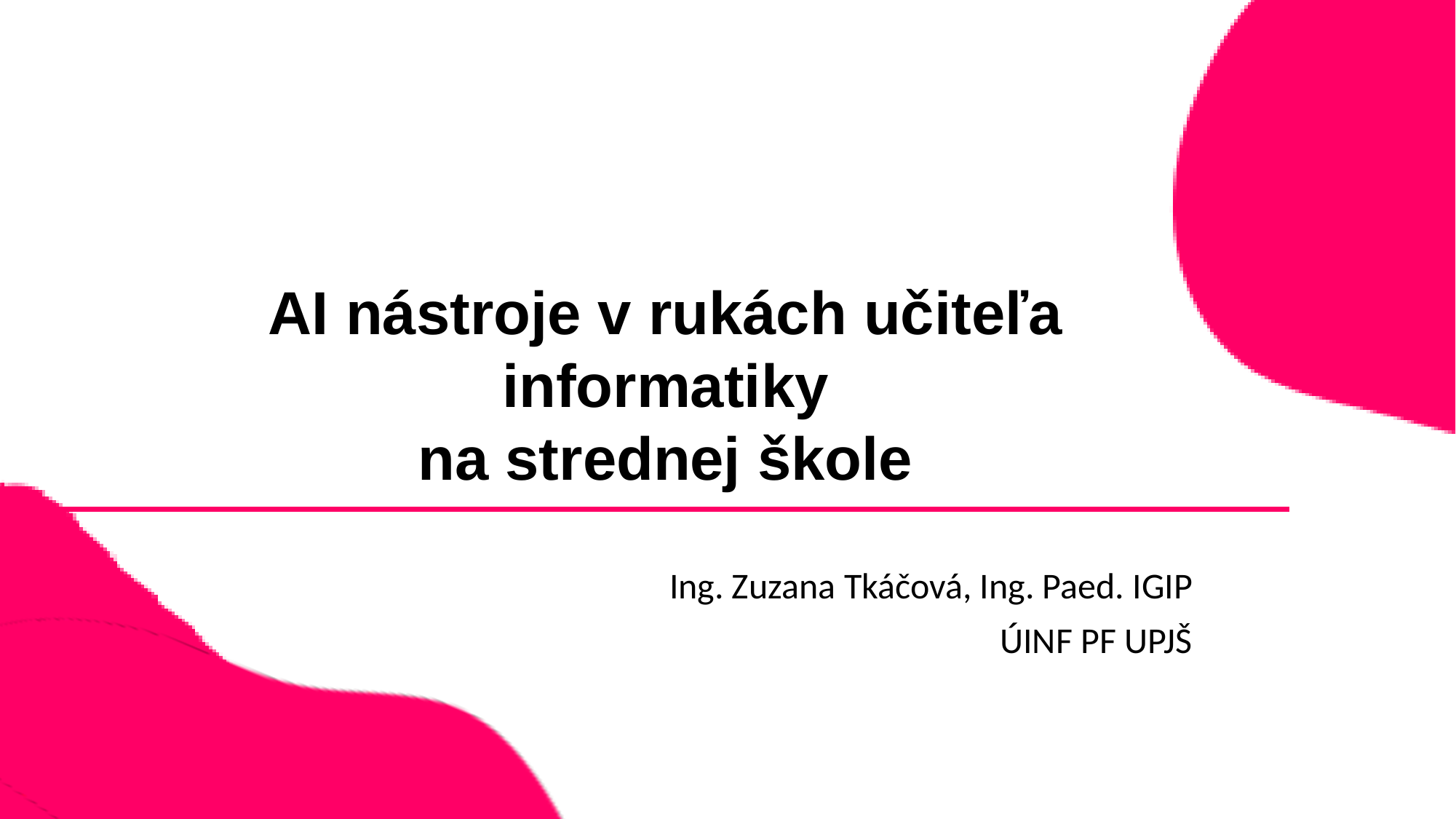

# AI nástroje v rukách učiteľa informatiky na strednej škole
Ing. Zuzana Tkáčová, Ing. Paed. IGIP
ÚINF PF UPJŠ